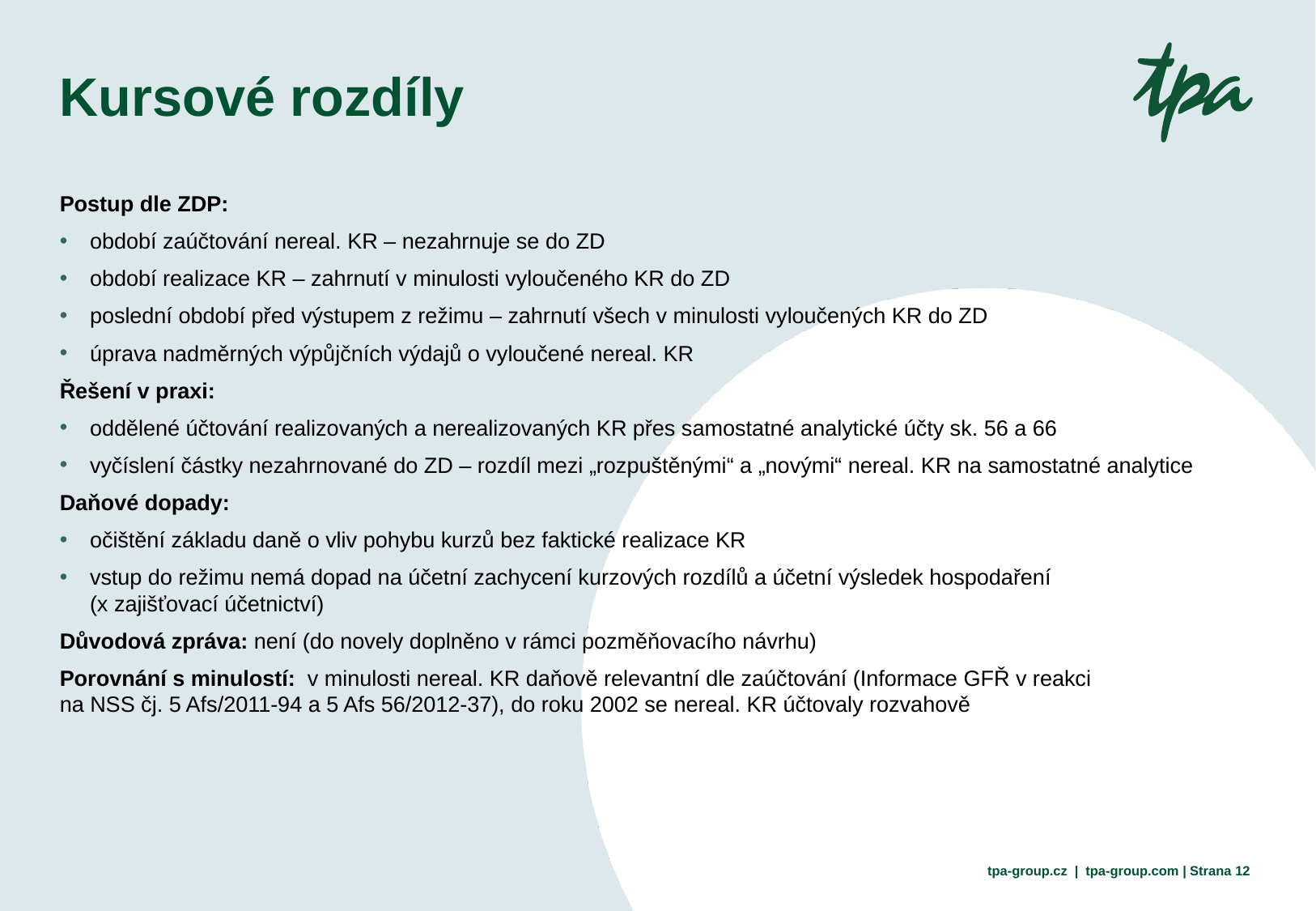

# Kursové rozdíly
Postup dle ZDP:
období zaúčtování nereal. KR – nezahrnuje se do ZD
období realizace KR – zahrnutí v minulosti vyloučeného KR do ZD
poslední období před výstupem z režimu – zahrnutí všech v minulosti vyloučených KR do ZD
úprava nadměrných výpůjčních výdajů o vyloučené nereal. KR
Řešení v praxi:
oddělené účtování realizovaných a nerealizovaných KR přes samostatné analytické účty sk. 56 a 66
vyčíslení částky nezahrnované do ZD – rozdíl mezi „rozpuštěnými“ a „novými“ nereal. KR na samostatné analytice
Daňové dopady:
očištění základu daně o vliv pohybu kurzů bez faktické realizace KR
vstup do režimu nemá dopad na účetní zachycení kurzových rozdílů a účetní výsledek hospodaření
(x zajišťovací účetnictví)
Důvodová zpráva: není (do novely doplněno v rámci pozměňovacího návrhu)
Porovnání s minulostí:  v minulosti nereal. KR daňově relevantní dle zaúčtování (Informace GFŘ v reakci
na NSS čj. 5 Afs/2011-94 a 5 Afs 56/2012-37), do roku 2002 se nereal. KR účtovaly rozvahově